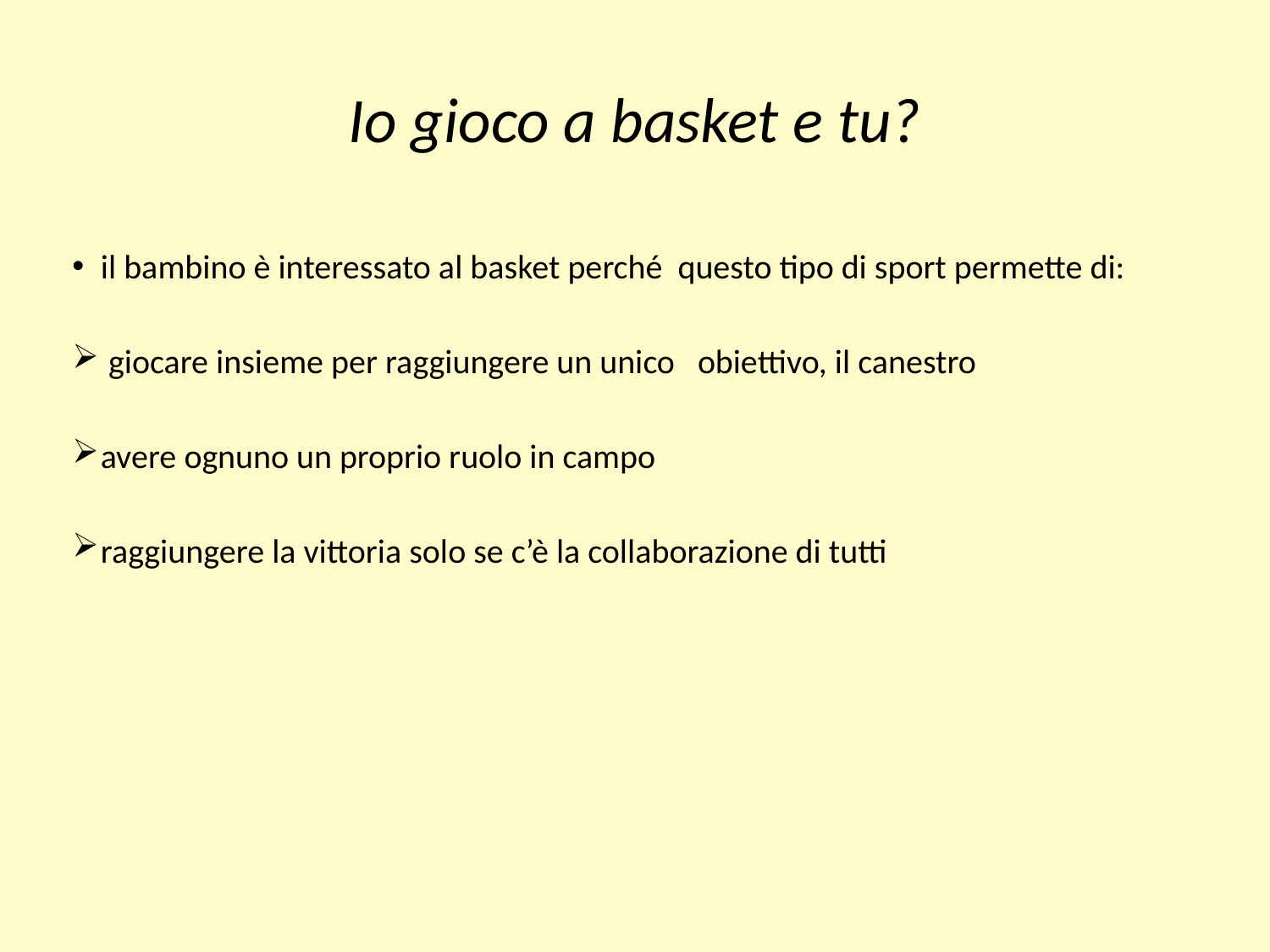

# Io gioco a basket e tu?

il bambino è interessato al basket perché  questo tipo di sport permette di:

 giocare insieme per raggiungere un unico   obiettivo, il canestro

avere ognuno un proprio ruolo in campo

raggiungere la vittoria solo se c’è la collaborazione di tutti